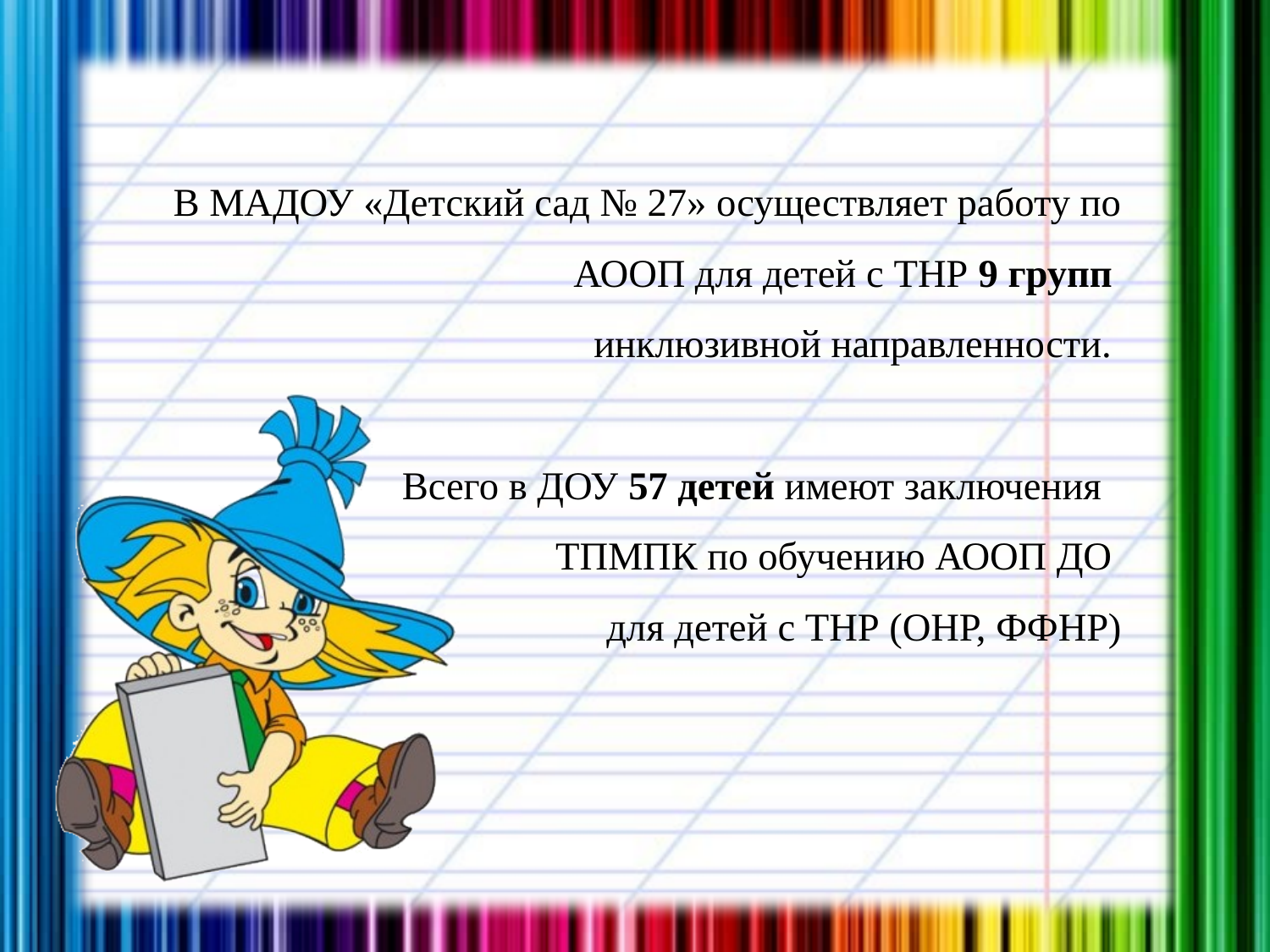

# В МАДОУ «Детский сад № 27» осуществляет работу по АООП для детей с ТНР 9 групп инклюзивной направленности. Всего в ДОУ 57 детей имеют заключения ТПМПК по обучению АООП ДО для детей с ТНР (ОНР, ФФНР)